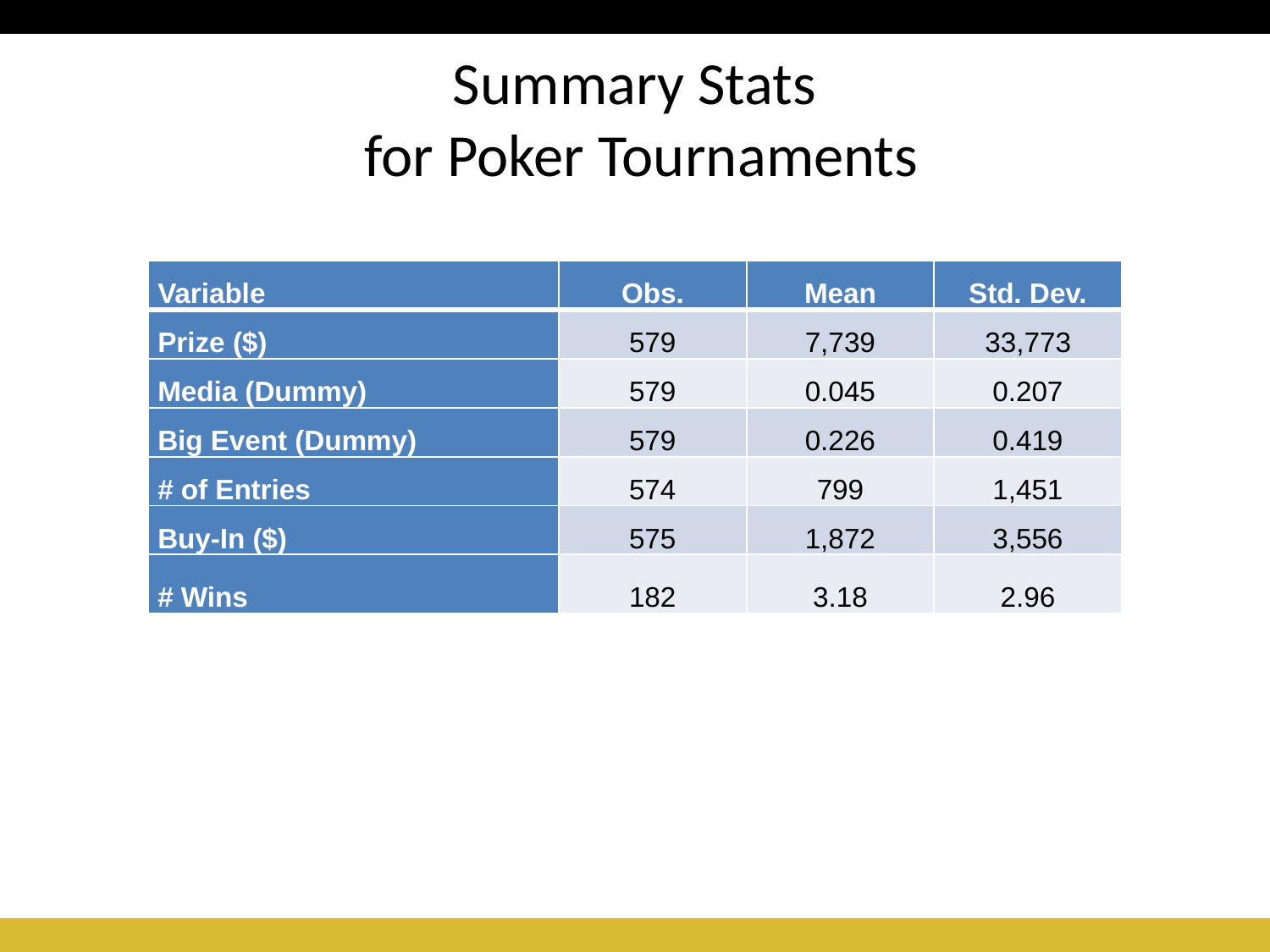

# Summary Stats for Poker Tournaments
| Variable | Obs. | Mean | Std. Dev. |
| --- | --- | --- | --- |
| Prize ($) | 579 | 7,739 | 33,773 |
| Media (Dummy) | 579 | 0.045 | 0.207 |
| Big Event (Dummy) | 579 | 0.226 | 0.419 |
| # of Entries | 574 | 799 | 1,451 |
| Buy-In ($) | 575 | 1,872 | 3,556 |
| # Wins | 182 | 3.18 | 2.96 |